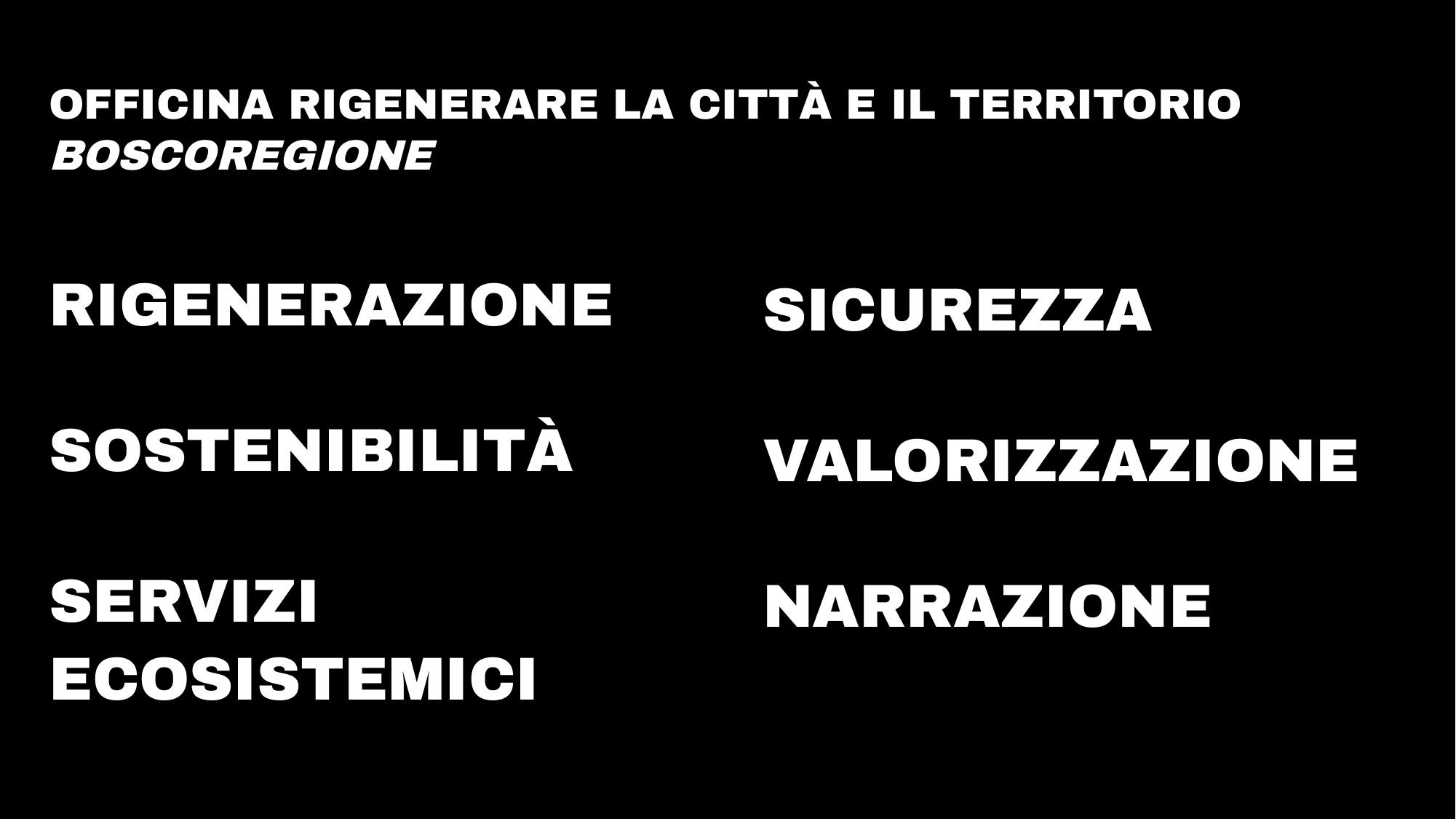

OFFICINA RIGENERARE LA CITTÀ E IL TERRITORIO
BOSCOREGIONE
RIGENERAZIONE

SOSTENIBILITÀ

SERVIZI ECOSISTEMICI
SICUREZZA

VALORIZZAZIONE

NARRAZIONE